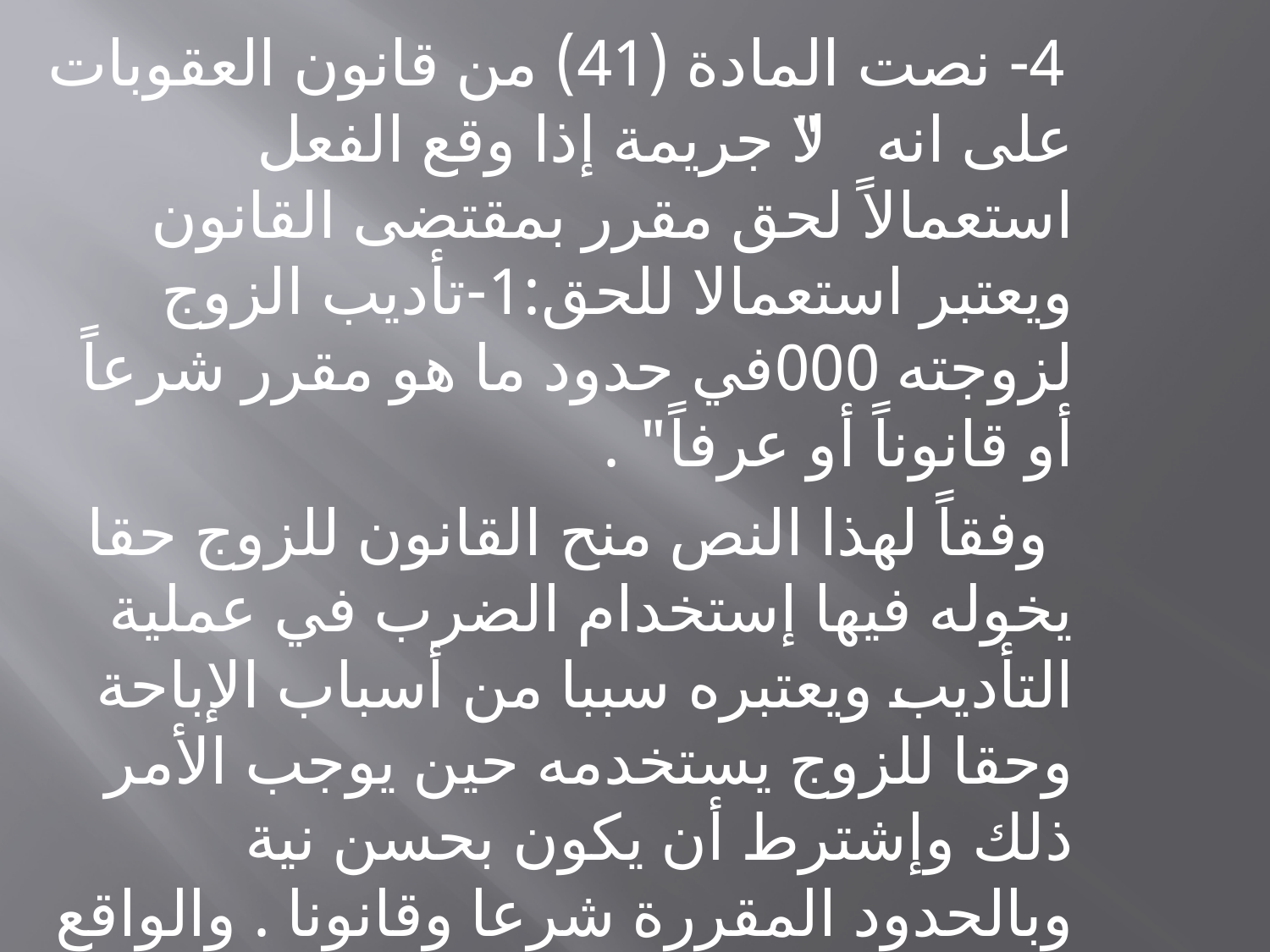

4- نصت المادة (41) من قانون العقوبات على انه "لا جريمة إذا وقع الفعل استعمالاً لحق مقرر بمقتضى القانون ويعتبر استعمالا للحق:1-تأديب الزوج لزوجته 000في حدود ما هو مقرر شرعاً أو قانوناً أو عرفاً" .
     وفقاً لهذا النص منح القانون للزوج حقا يخوله فيها إستخدام الضرب في عملية التأديب ويعتبره سببا من أسباب الإباحة وحقا للزوج يستخدمه حين يوجب الأمر ذلك وإشترط أن يكون بحسن نية وبالحدود المقررة شرعا وقانونا . والواقع يكشف على نحو خطير الى ان هناك العديد من الانتهاكات والتعسف تجري ضد الزوجات تحت هذه المادة، الامر الذي يتطلب تدخلاً من جانب المشرع لمواجهته.

#